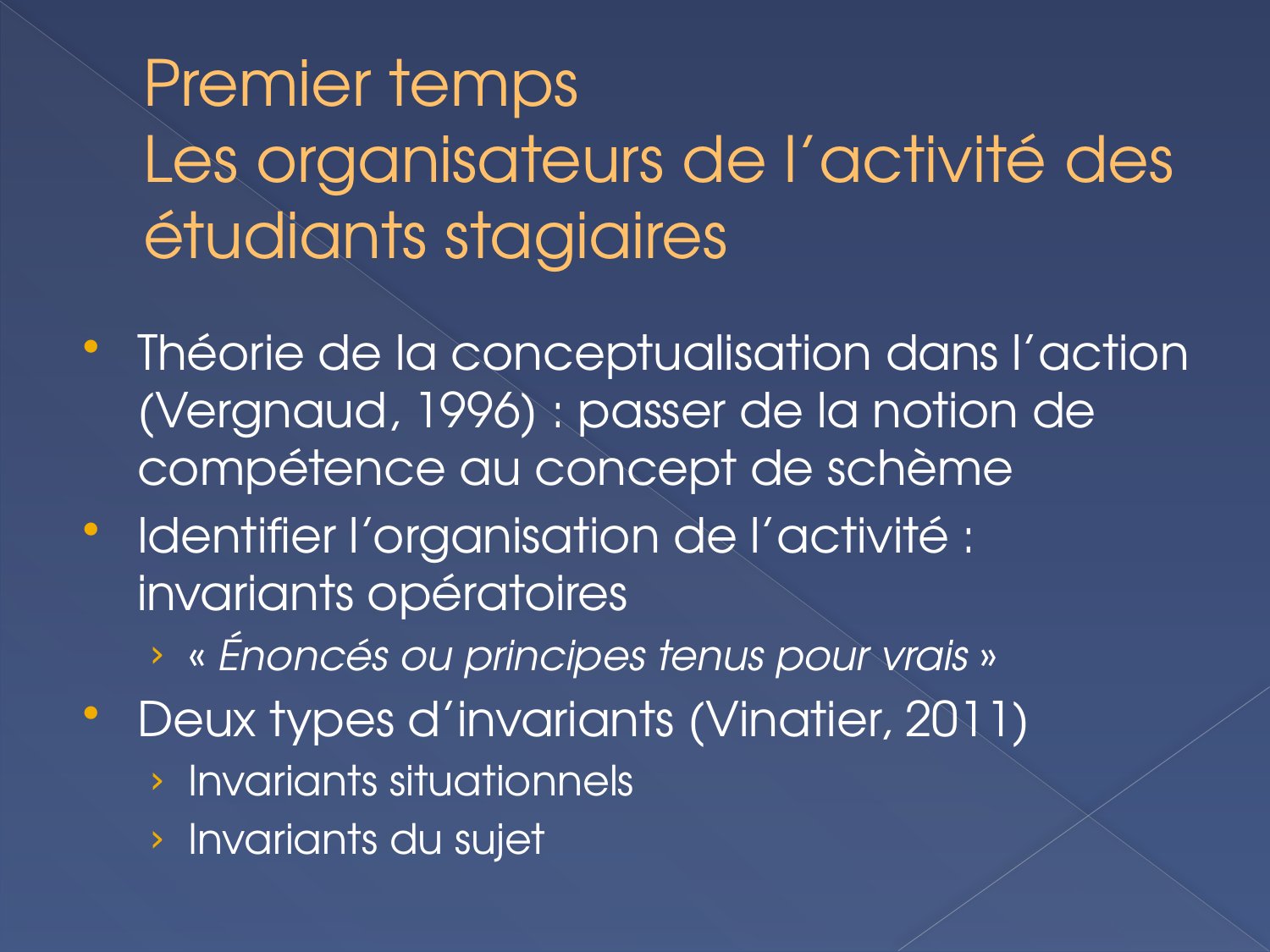

# Premier temps Les organisateurs de l’activité des étudiants stagiaires
Théorie de la conceptualisation dans l’action (Vergnaud, 1996) : passer de la notion de compétence au concept de schème
Identifier l’organisation de l’activité : invariants opératoires
« Énoncés ou principes tenus pour vrais »
Deux types d’invariants (Vinatier, 2011)
Invariants situationnels
Invariants du sujet